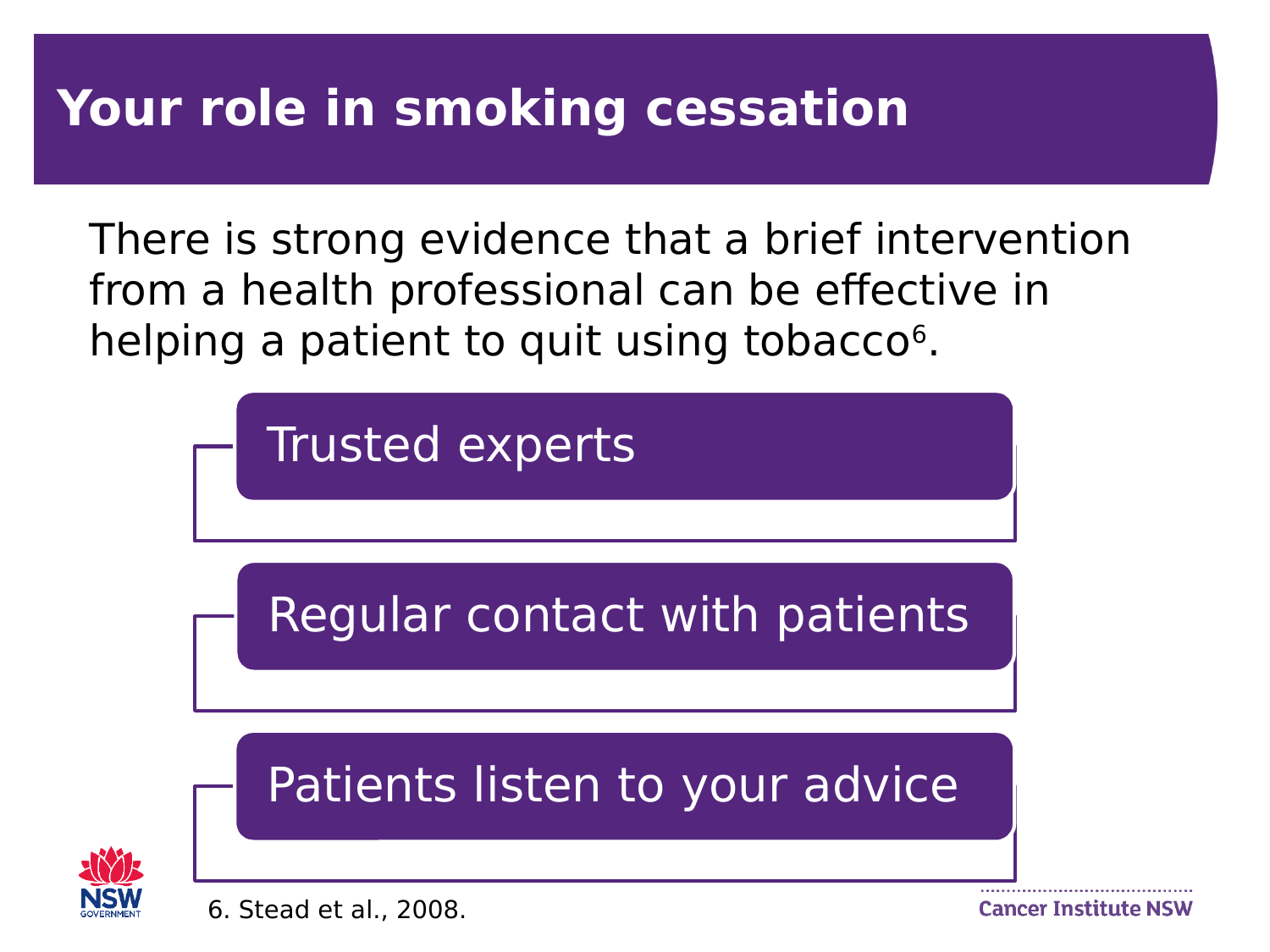

# Your role in smoking cessation
There is strong evidence that a brief intervention from a health professional can be effective in helping a patient to quit using tobacco6.

Trusted experts
Regular contact with patients
Patients listen to your advice

6. Stead et al., 2008.